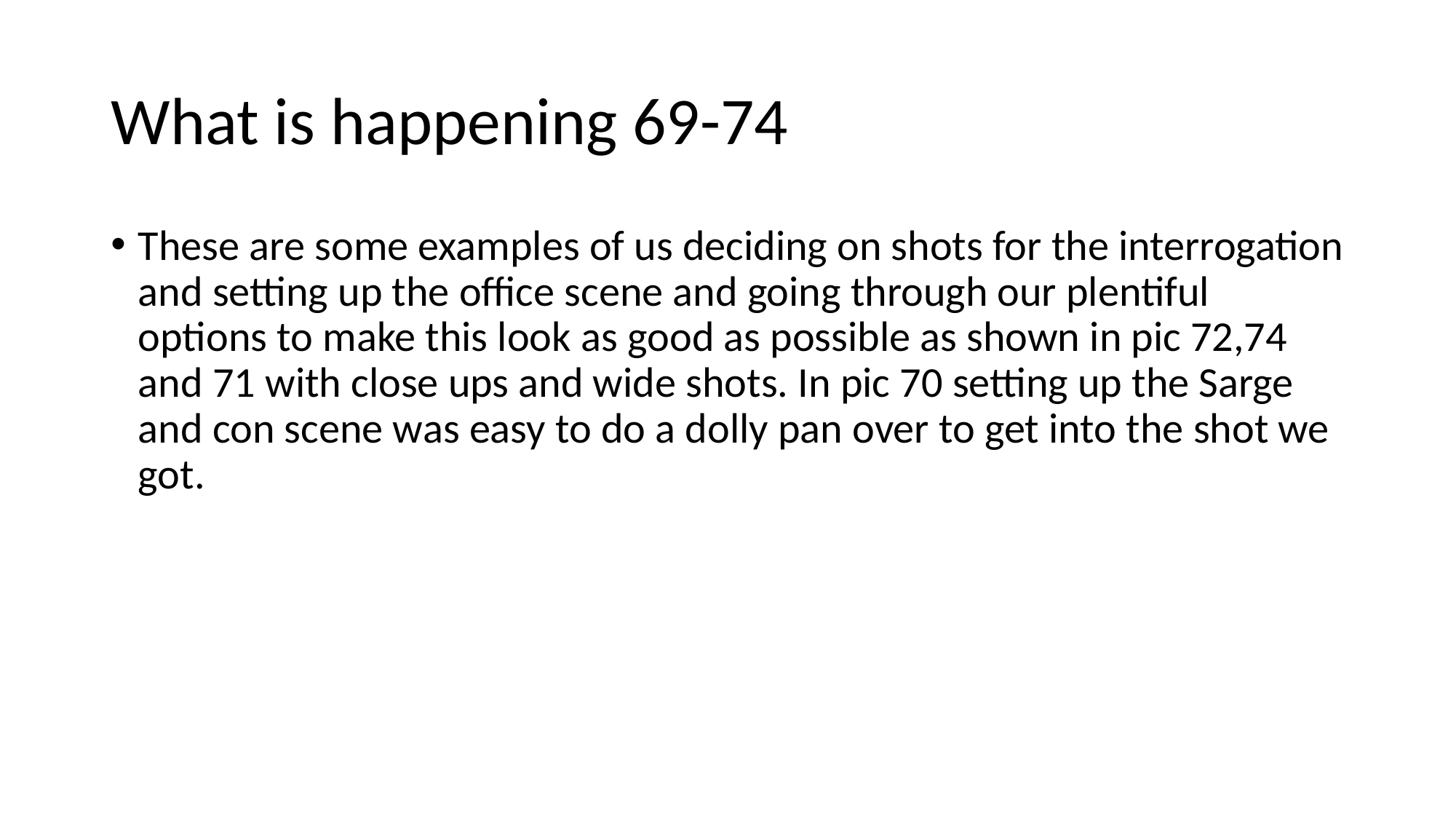

# What is happening 69-74
These are some examples of us deciding on shots for the interrogation and setting up the office scene and going through our plentiful options to make this look as good as possible as shown in pic 72,74 and 71 with close ups and wide shots. In pic 70 setting up the Sarge and con scene was easy to do a dolly pan over to get into the shot we got.